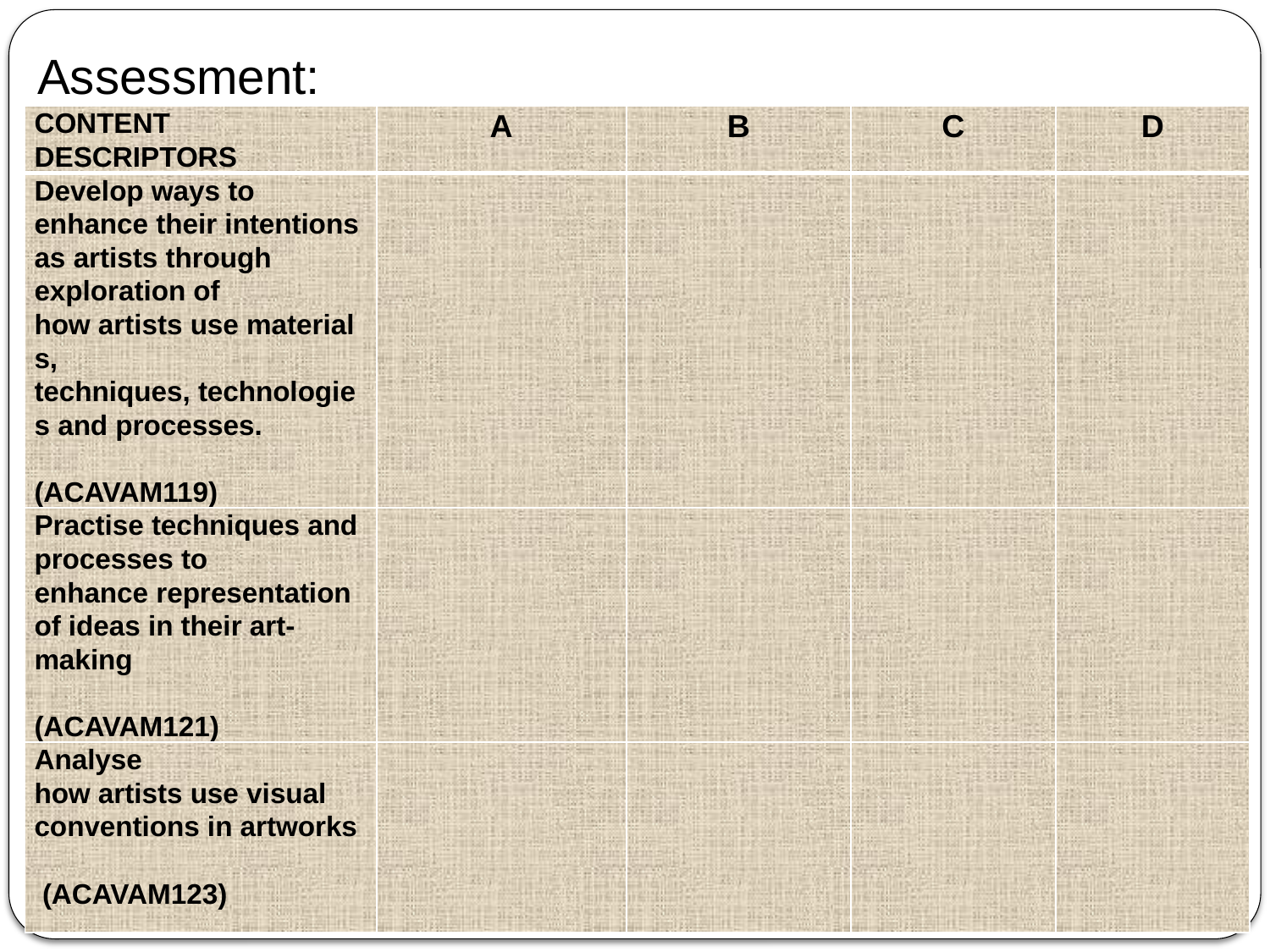

# Assessment:
| CONTENT DESCRIPTORS | A | B | C | D |
| --- | --- | --- | --- | --- |
| Develop ways to enhance their intentions as artists through exploration of how artists use materials, techniques, technologies and processes. (ACAVAM119) |  |  |  |  |
| Practise techniques and processes to enhance representation of ideas in their art-making (ACAVAM121) |  |  |  |  |
| Analyse how artists use visual conventions in artworks (ACAVAM123) |  |  |  |  |